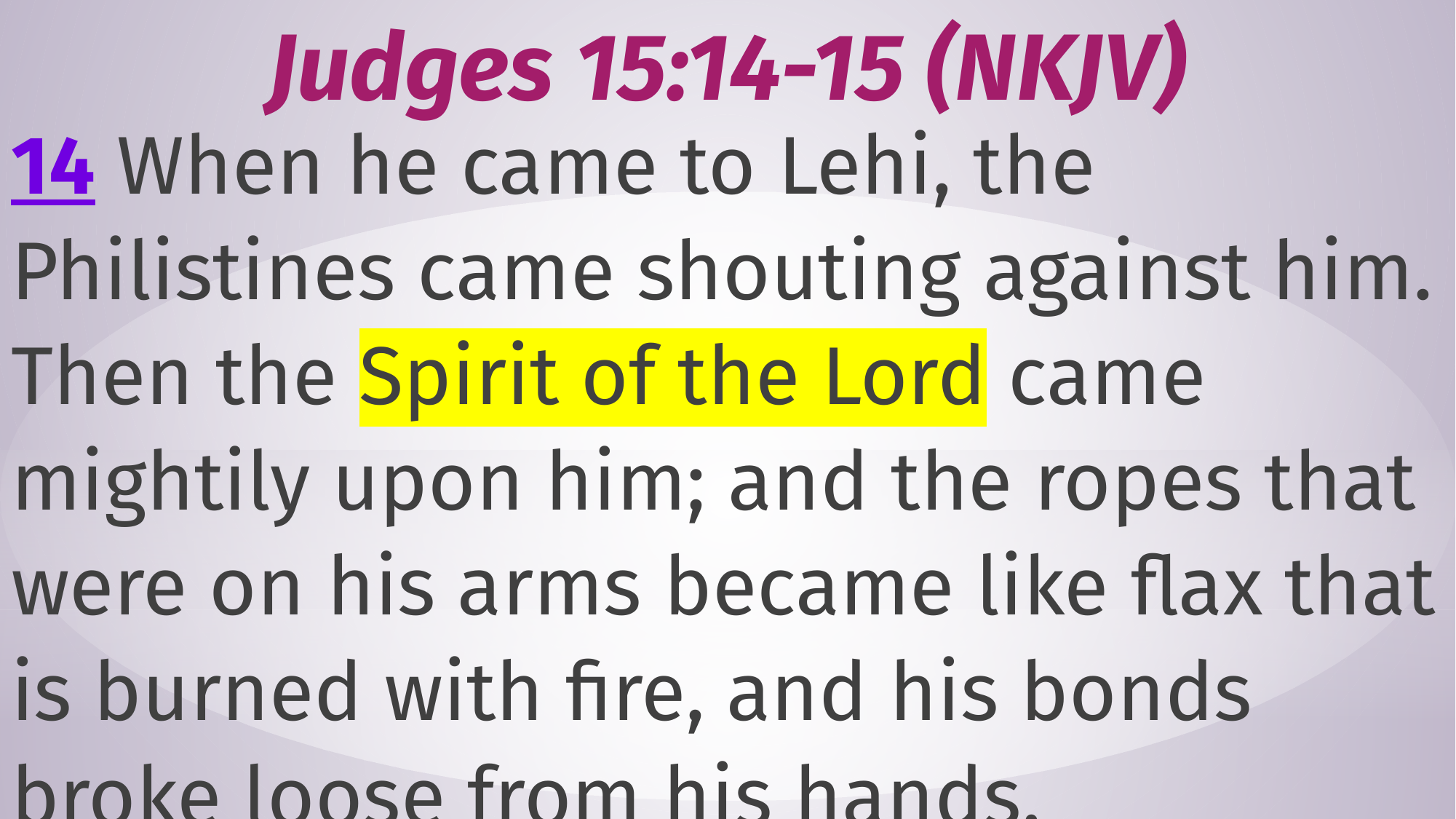

# Judges 15:14-15 (NKJV)
14 When he came to Lehi, the Philistines came shouting against him. Then the Spirit of the Lord came mightily upon him; and the ropes that were on his arms became like flax that is burned with fire, and his bonds broke loose from his hands.